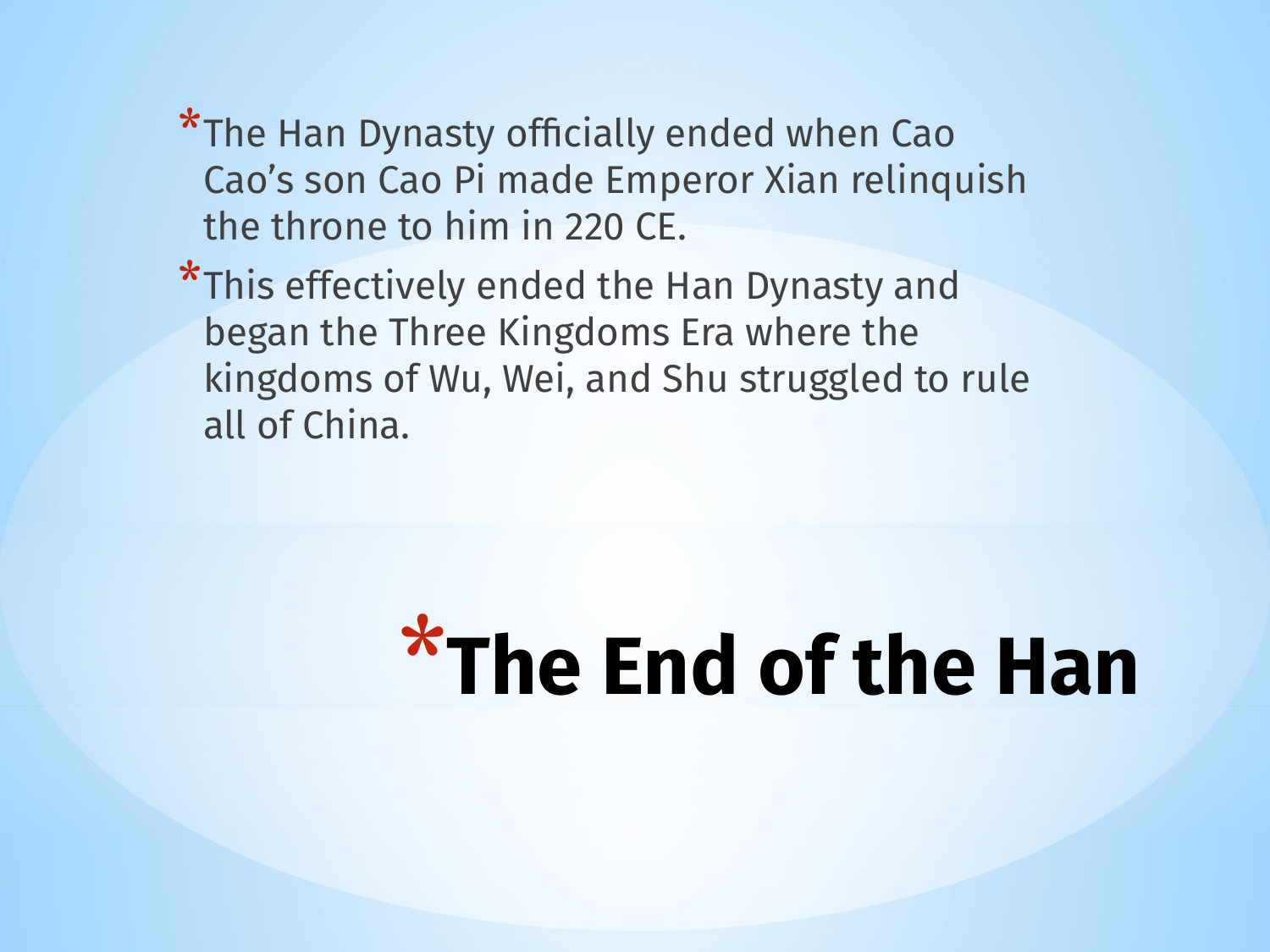

The Han Dynasty officially ended when Cao Cao’s son Cao Pi made Emperor Xian relinquish the throne to him in 220 CE.
This effectively ended the Han Dynasty and began the Three Kingdoms Era where the kingdoms of Wu, Wei, and Shu struggled to rule all of China.
# The End of the Han